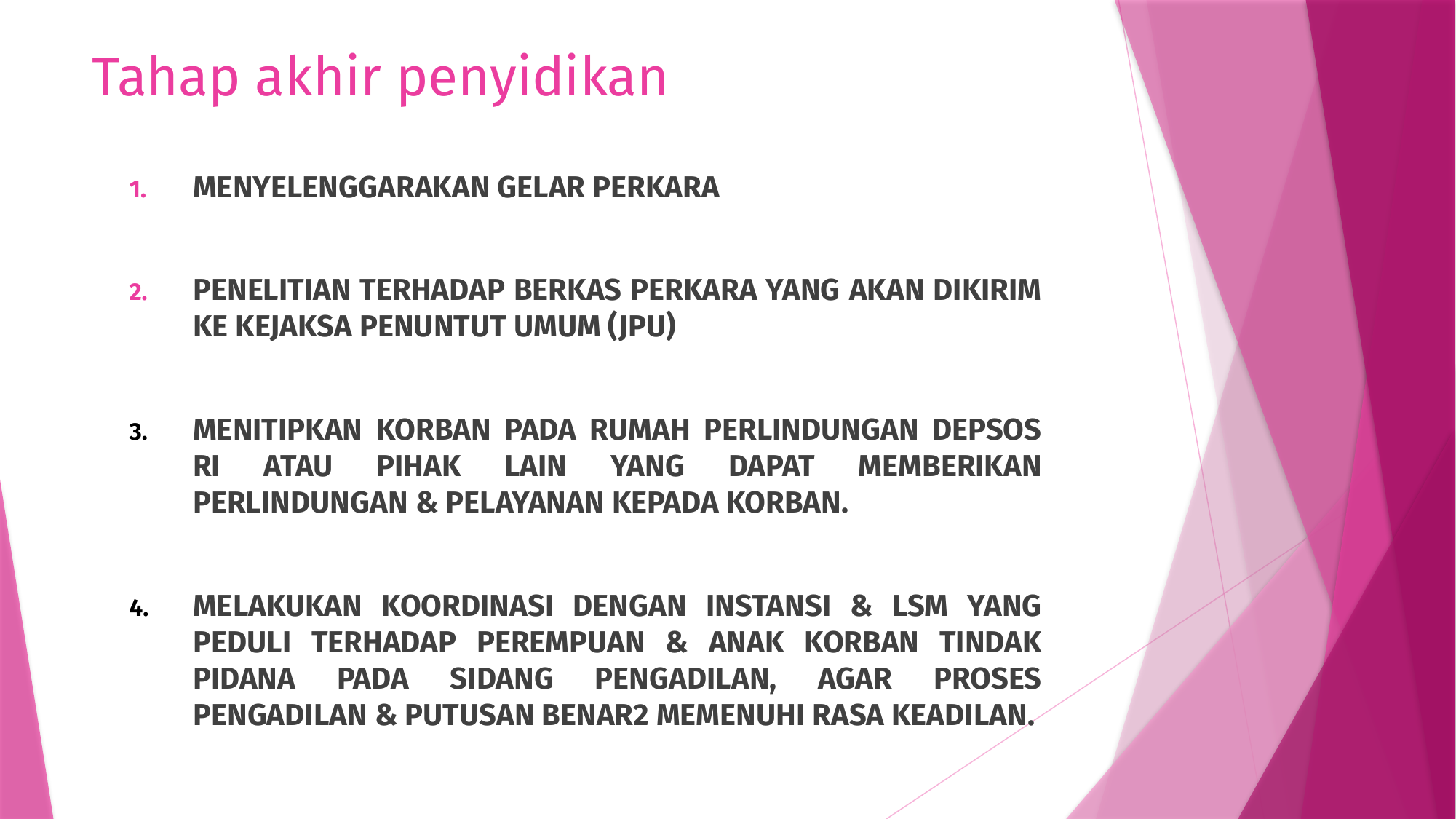

# Tahap akhir penyidikan
MENYELENGGARAKAN GELAR PERKARA

PENELITIAN TERHADAP BERKAS PERKARA YANG AKAN DIKIRIM KE KEJAKSA PENUNTUT UMUM (JPU)

MENITIPKAN KORBAN PADA RUMAH PERLINDUNGAN DEPSOS RI ATAU PIHAK LAIN YANG DAPAT MEMBERIKAN PERLINDUNGAN & PELAYANAN KEPADA KORBAN.

MELAKUKAN KOORDINASI DENGAN INSTANSI & LSM YANG PEDULI TERHADAP PEREMPUAN & ANAK KORBAN TINDAK PIDANA PADA SIDANG PENGADILAN, AGAR PROSES PENGADILAN & PUTUSAN BENAR2 MEMENUHI RASA KEADILAN.